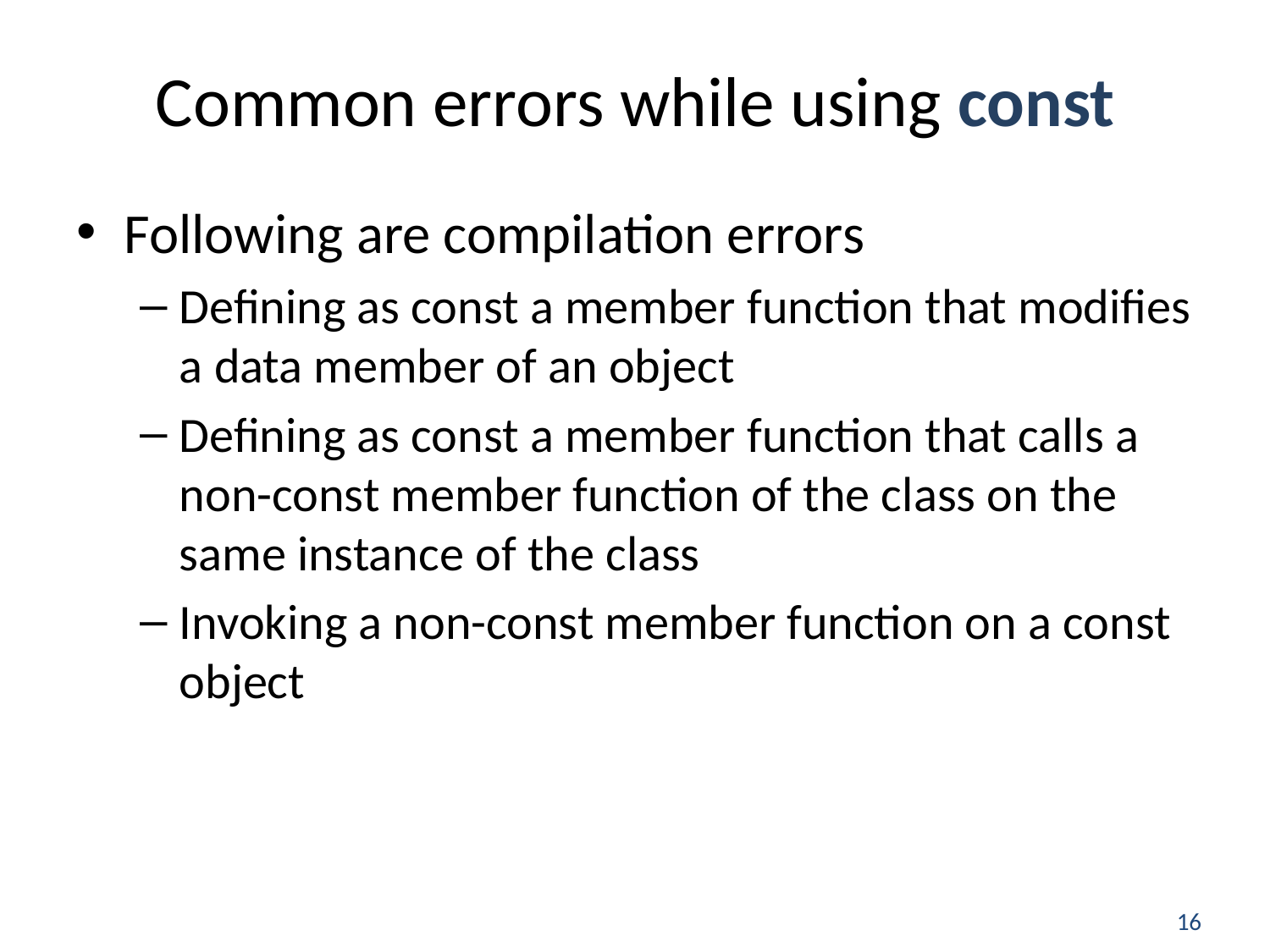

# Common errors while using const
Following are compilation errors
Defining as const a member function that modifies a data member of an object
Defining as const a member function that calls a non-const member function of the class on the same instance of the class
Invoking a non-const member function on a const object